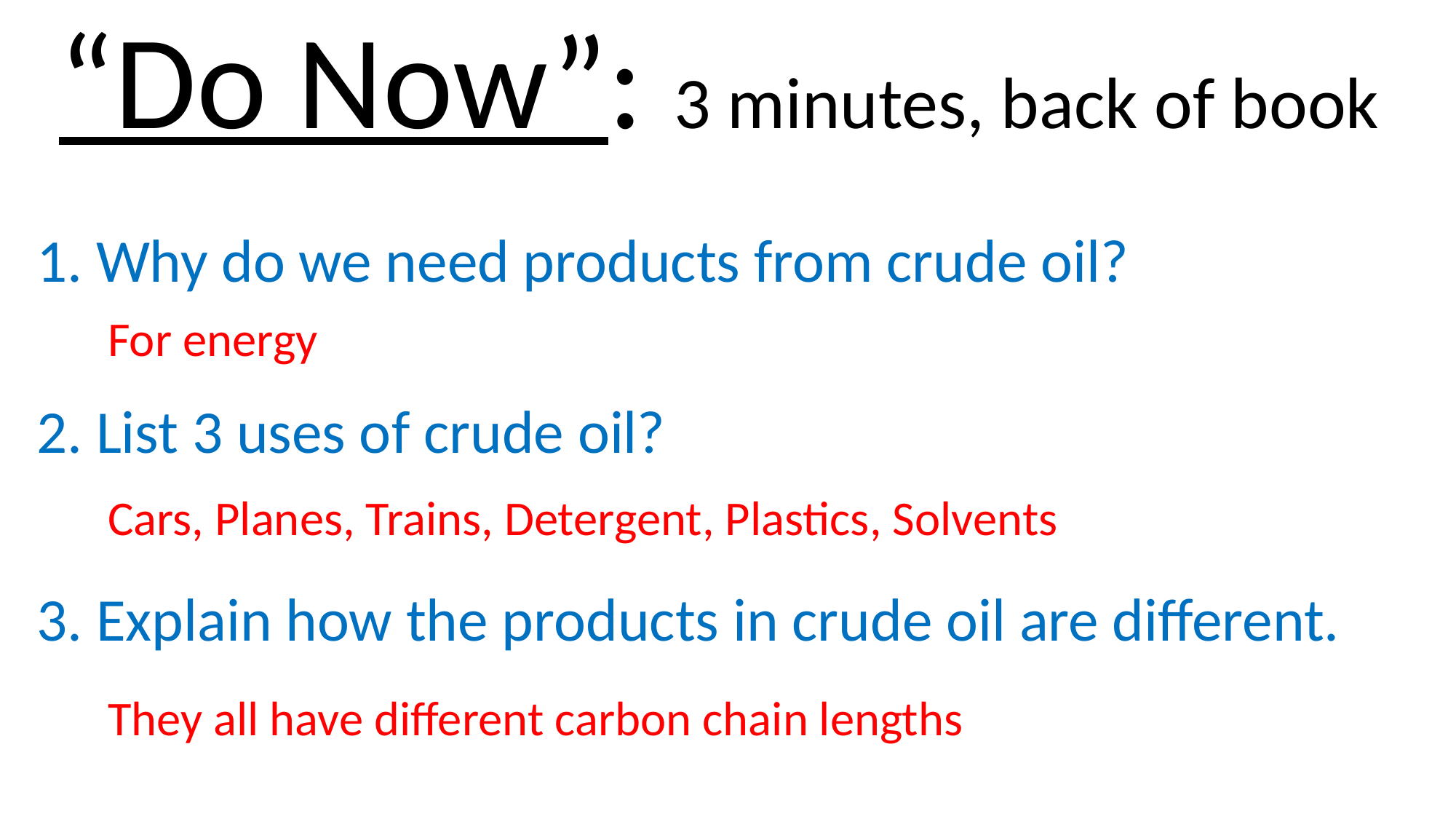

# “Do Now”: 3 minutes, back of book
1. Why do we need products from crude oil?
For energy
2. List 3 uses of crude oil?
Cars, Planes, Trains, Detergent, Plastics, Solvents
3. Explain how the products in crude oil are different.
They all have different carbon chain lengths